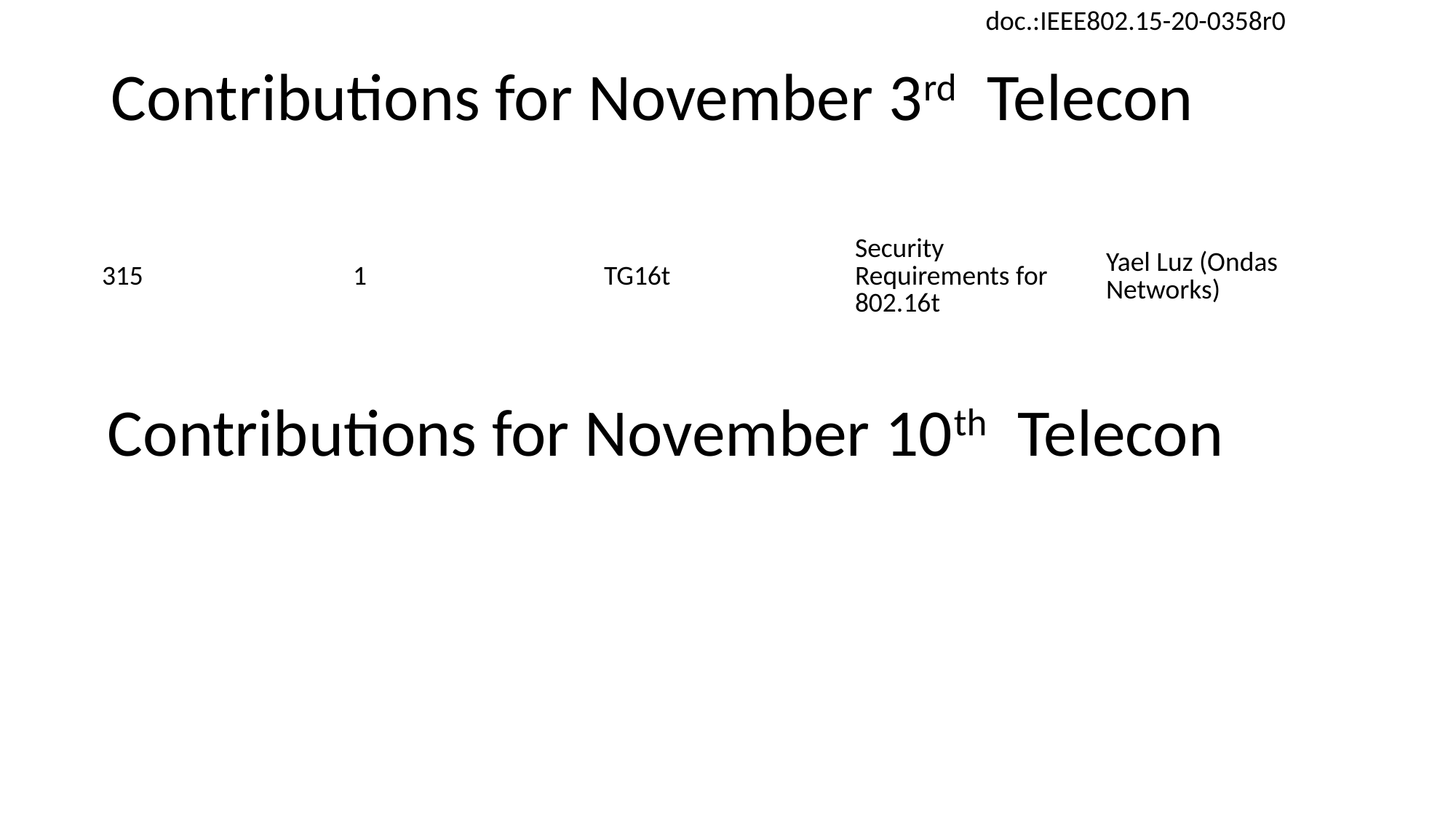

# Contributions for November 3rd  Telecon

| 315 | 1 | TG16t | Security Requirements for 802.16t | Yael Luz (Ondas Networks) |
| --- | --- | --- | --- | --- |
Contributions for November 10th  Telecon